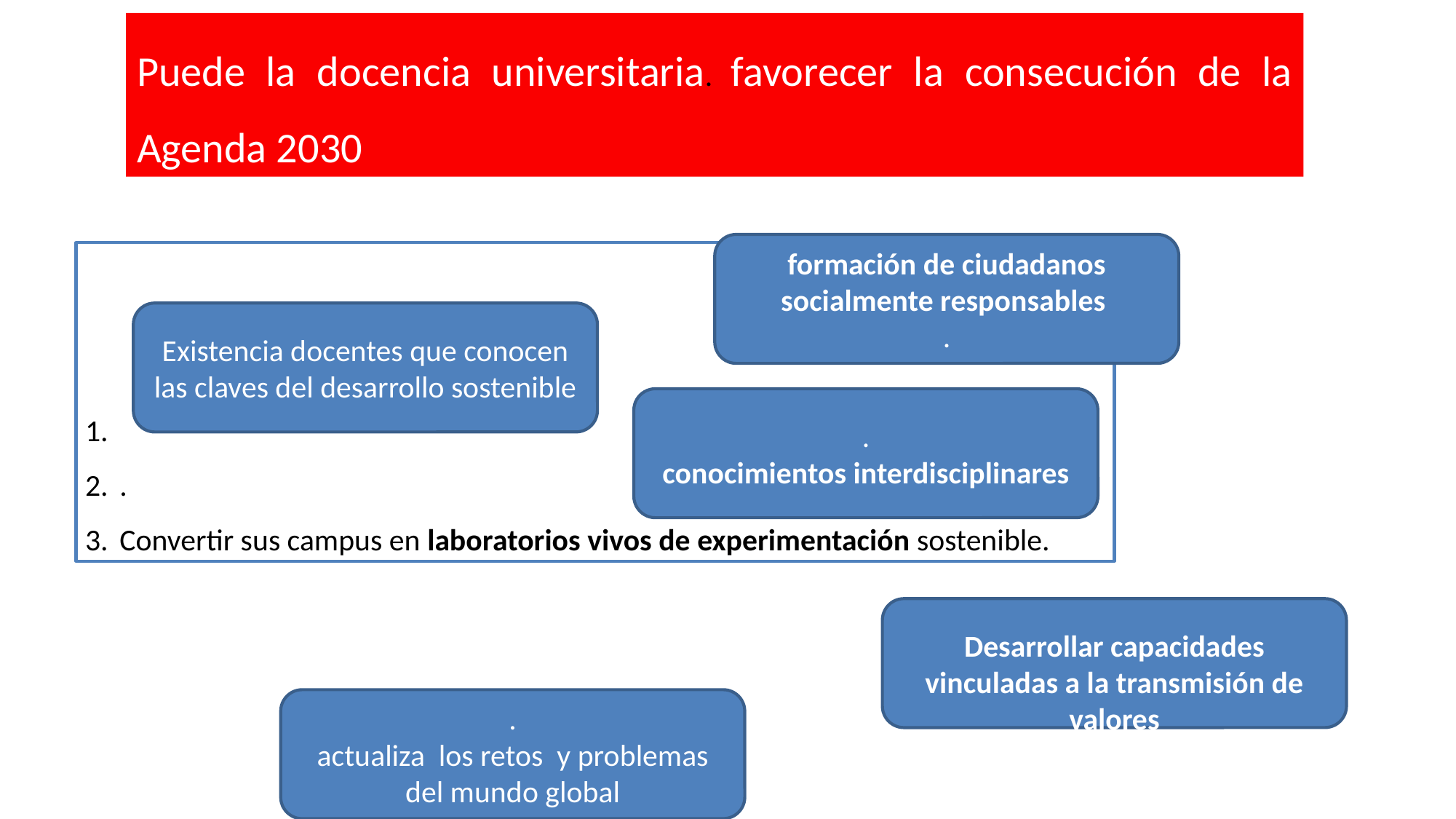

Puede la docencia universitaria. favorecer la consecución de la Agenda 2030
formación de ciudadanos socialmente responsables
.

.
Convertir sus campus en laboratorios vivos de experimentación sostenible.
Existencia docentes que conocen las claves del desarrollo sostenible
.
conocimientos interdisciplinares

Desarrollar capacidades vinculadas a la transmisión de valores
.
actualiza  los retos  y problemas del mundo global